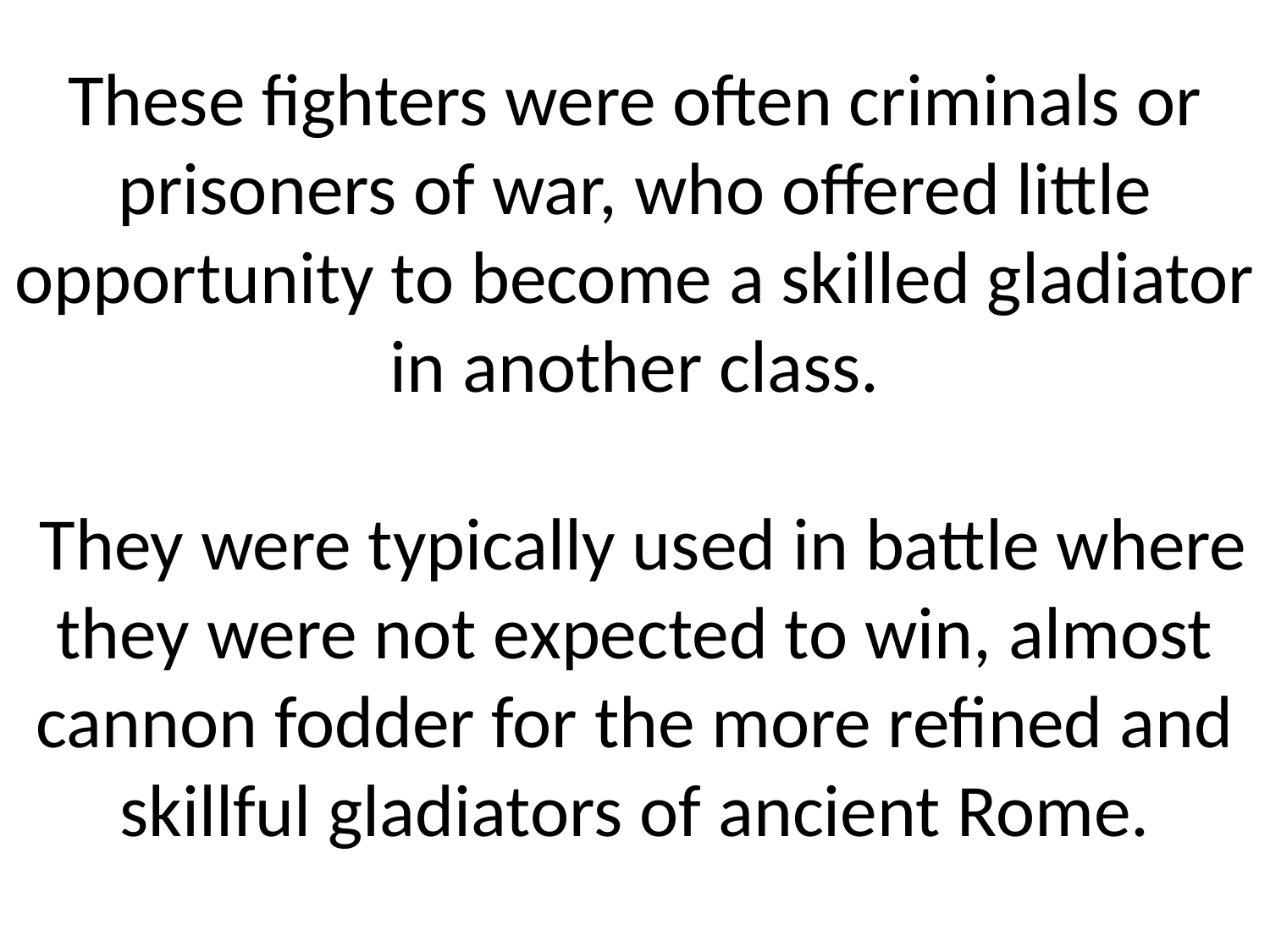

These fighters were often criminals or prisoners of war, who offered little opportunity to become a skilled gladiator in another class.

 They were typically used in battle where they were not expected to win, almost cannon fodder for the more refined and skillful gladiators of ancient Rome.